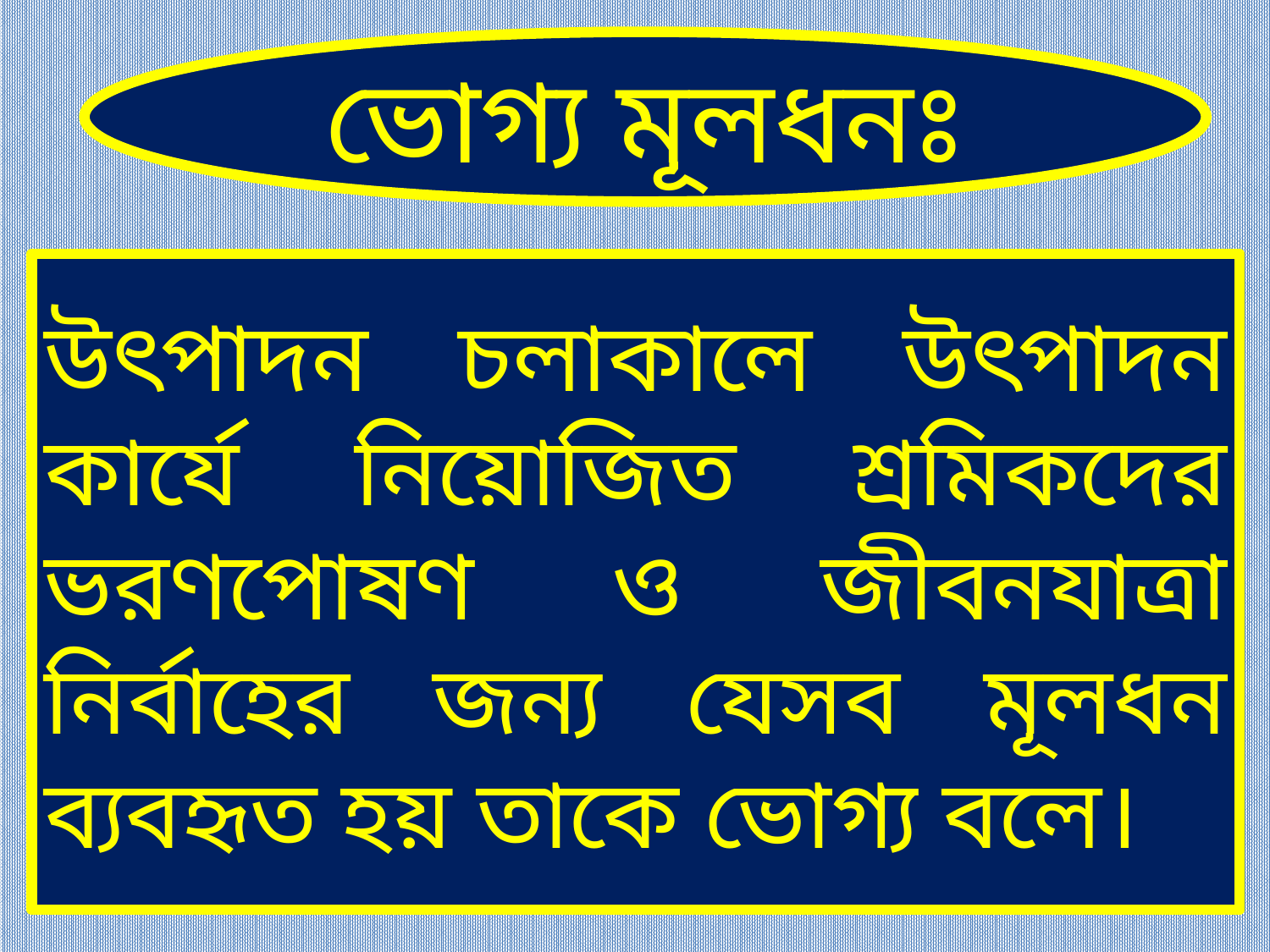

ভোগ্য মূলধনঃ
উৎপাদন চলাকালে উৎপাদন কার্যে নিয়োজিত শ্রমিকদের ভরণপোষণ ও জীবনযাত্রা নির্বাহের জন্য যেসব মূলধন ব্যবহৃত হয় তাকে ভোগ্য বলে।